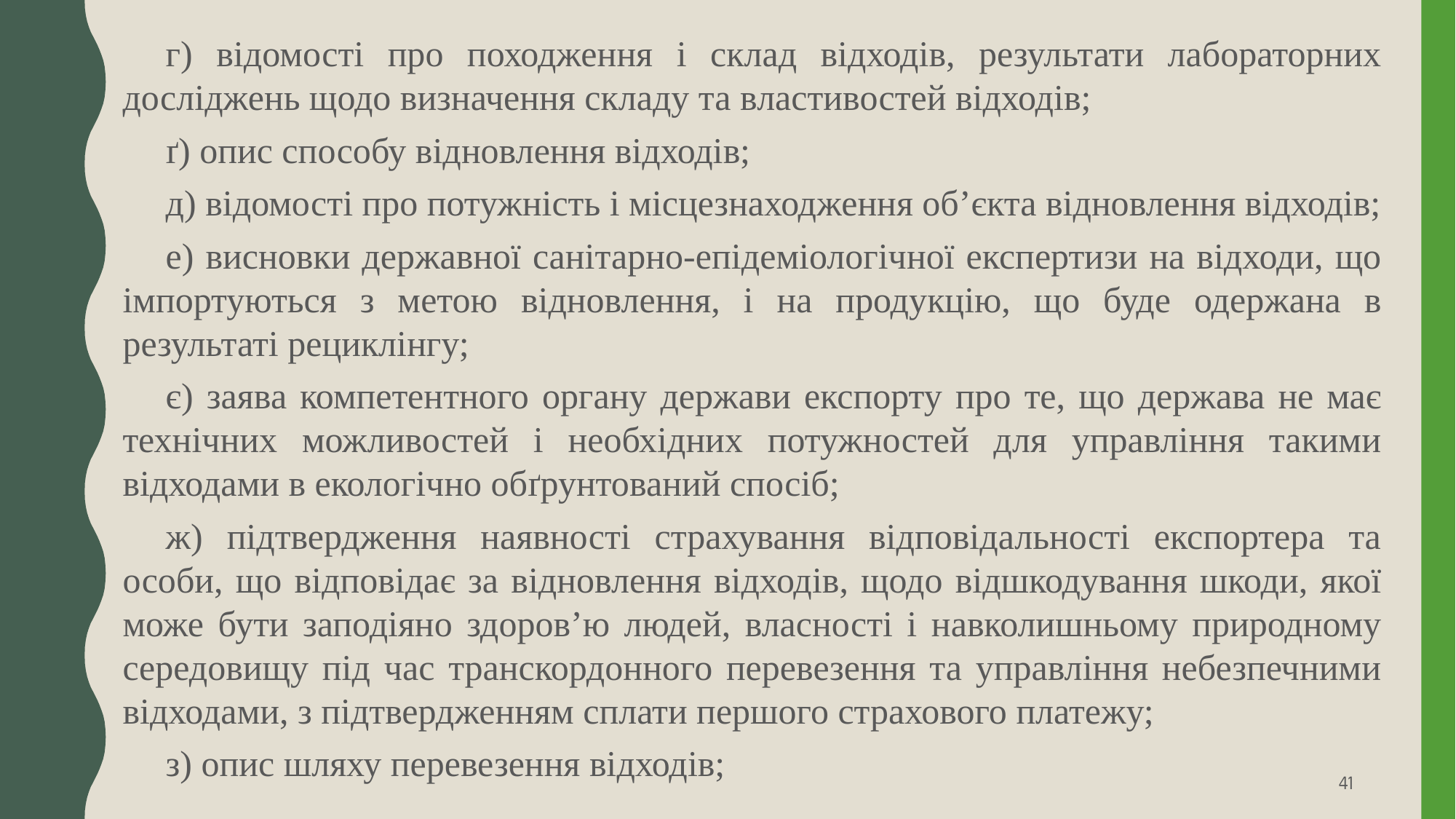

г) відомості про походження і склад відходів, результати лабораторних досліджень щодо визначення складу та властивостей відходів;
ґ) опис способу відновлення відходів;
д) відомості про потужність і місцезнаходження об’єкта відновлення відходів;
е) висновки державної санітарно-епідеміологічної експертизи на відходи, що імпортуються з метою відновлення, і на продукцію, що буде одержана в результаті рециклінгу;
є) заява компетентного органу держави експорту про те, що держава не має технічних можливостей і необхідних потужностей для управління такими відходами в екологічно обґрунтований спосіб;
ж) підтвердження наявності страхування відповідальності експортера та особи, що відповідає за відновлення відходів, щодо відшкодування шкоди, якої може бути заподіяно здоров’ю людей, власності і навколишньому природному середовищу під час транскордонного перевезення та управління небезпечними відходами, з підтвердженням сплати першого страхового платежу;
з) опис шляху перевезення відходів;
41